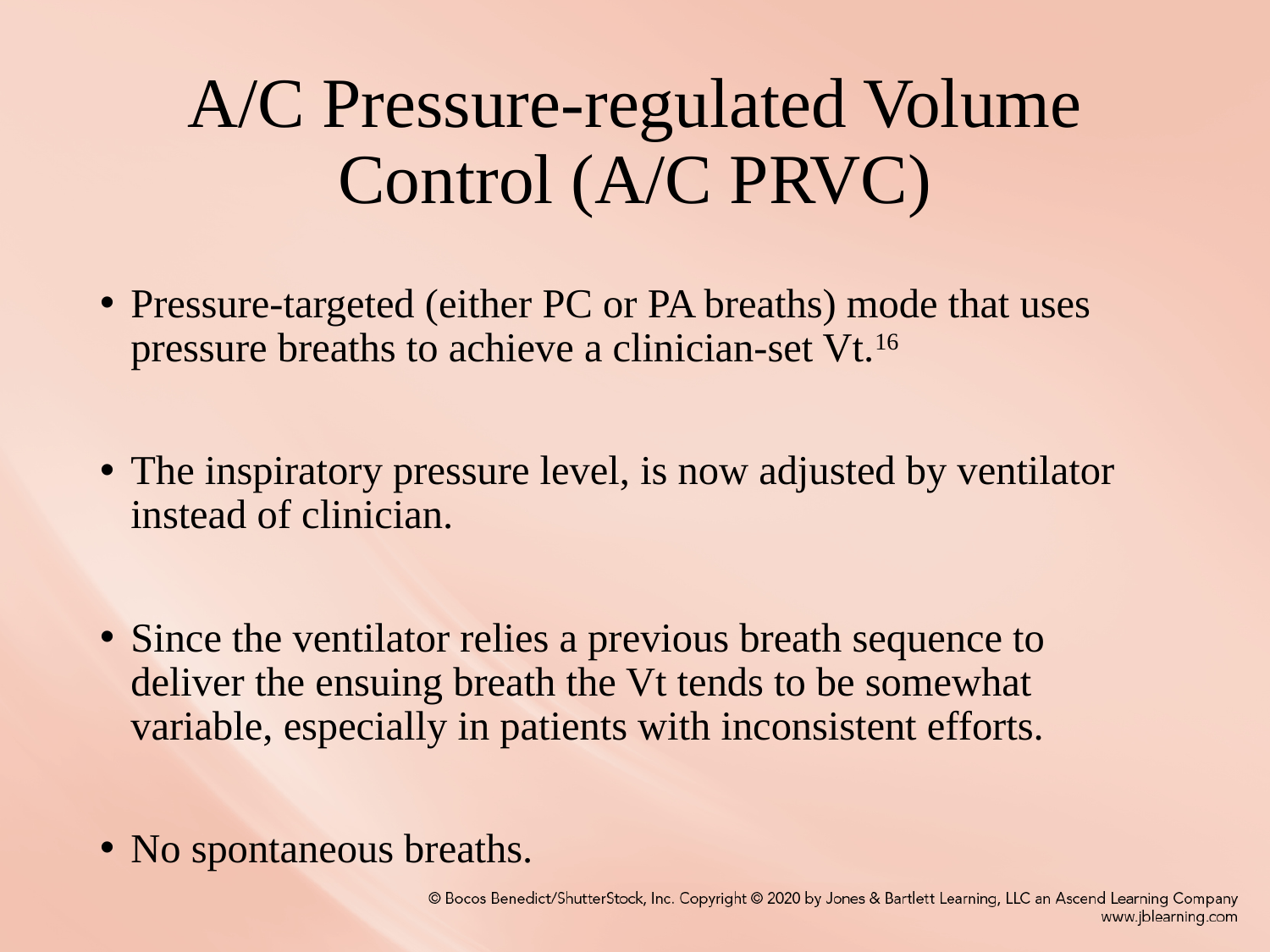

# A/C Pressure-regulated Volume Control (A/C PRVC)
Pressure-targeted (either PC or PA breaths) mode that uses pressure breaths to achieve a clinician-set Vt.16

The inspiratory pressure level, is now adjusted by ventilator instead of clinician.

Since the ventilator relies a previous breath sequence to deliver the ensuing breath the Vt tends to be somewhat variable, especially in patients with inconsistent efforts.

No spontaneous breaths.